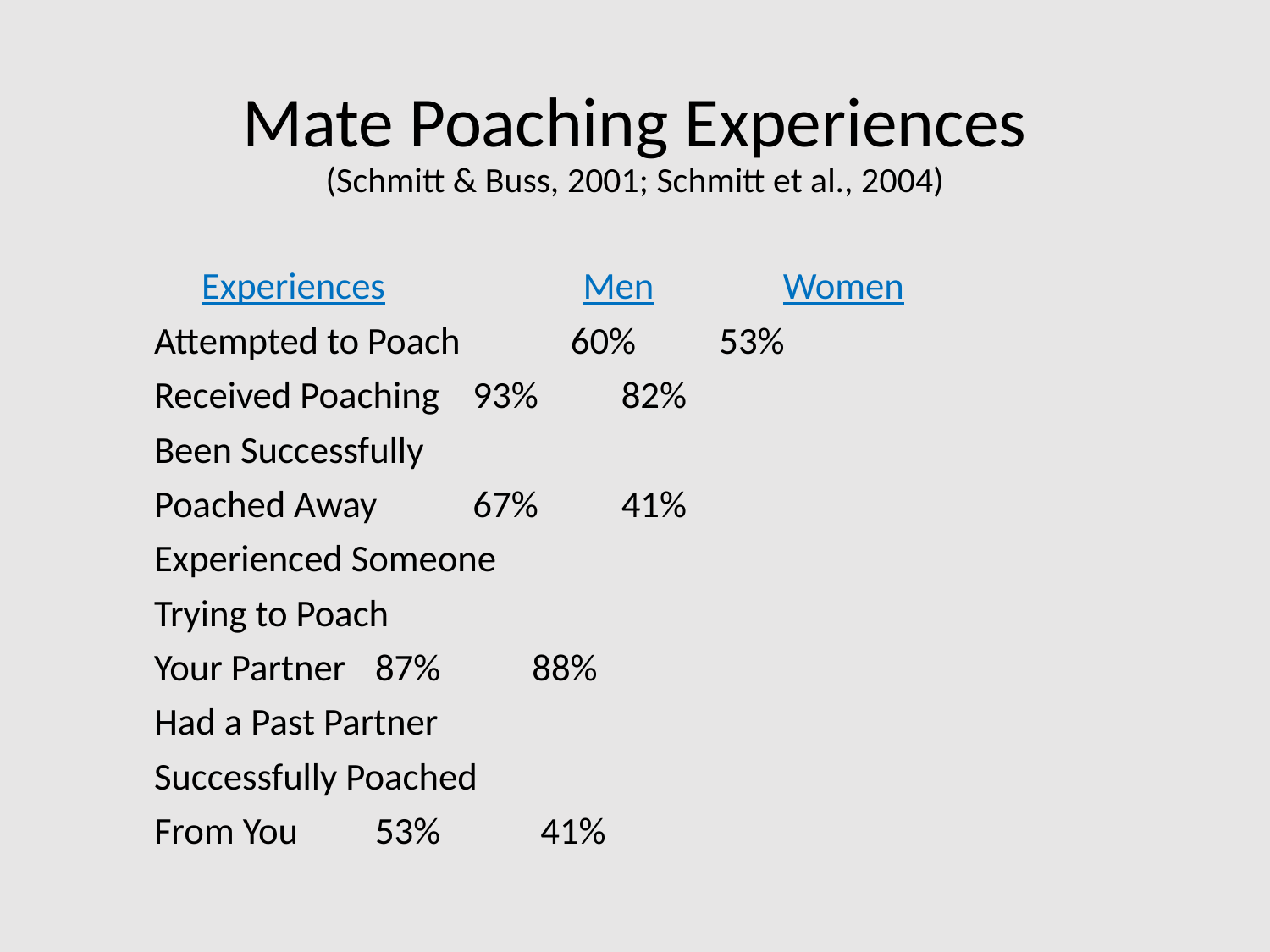

# Mate Poaching Experiences (Schmitt & Buss, 2001; Schmitt et al., 2004)
         Experiences	                Men	     Women
	Attempted to Poach 	   60%	         53%
	Received Poaching		   93%	         82%
	Been Successfully
		Poached Away		   67%	         41%
	Experienced Someone
		Trying to Poach
		Your Partner		   87%	          88%
	Had a Past Partner
		Successfully Poached
		From You		   53%	           41%